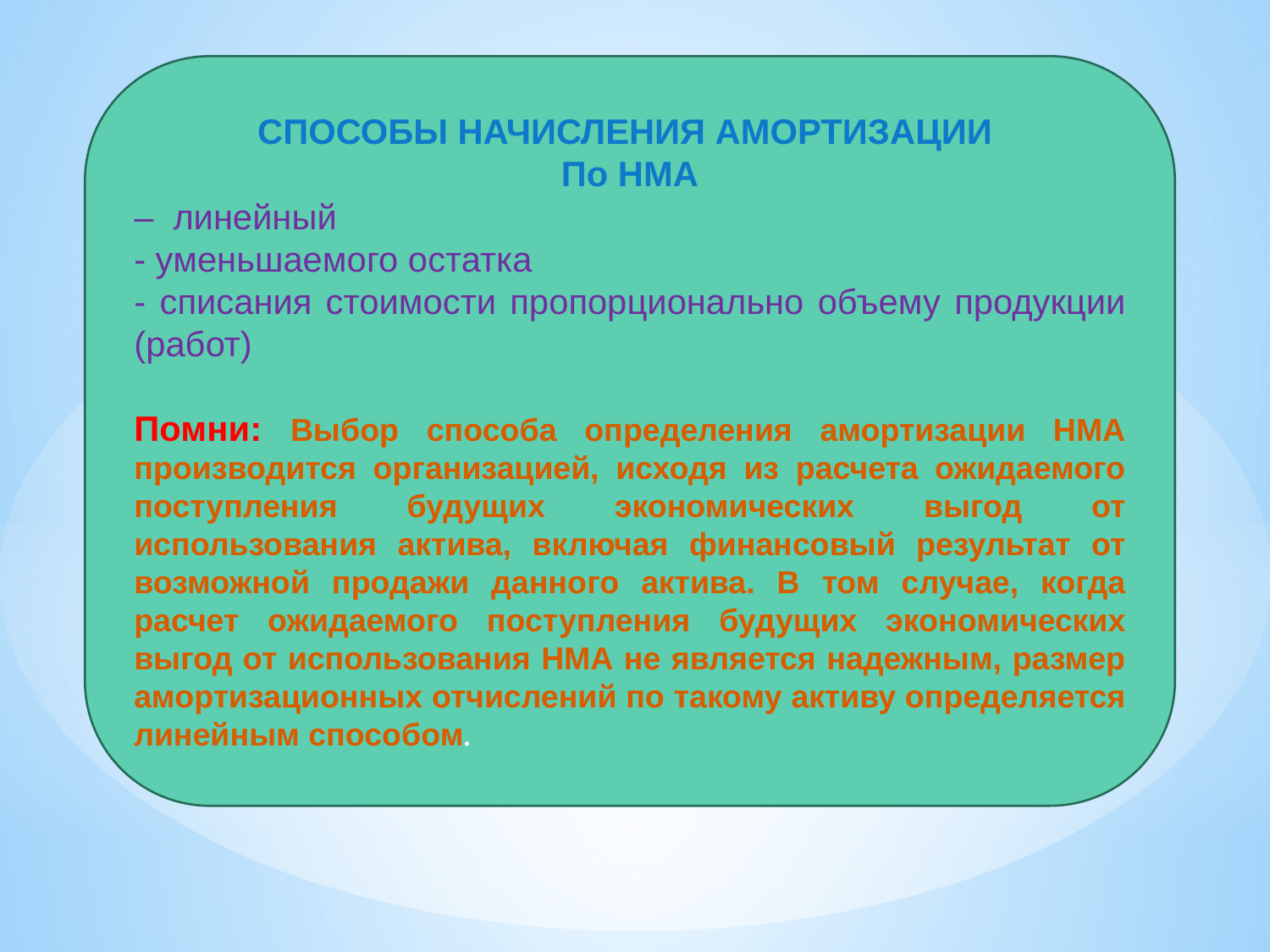

СПОСОБЫ НАЧИСЛЕНИЯ АМОРТИЗАЦИИ
По НМА
–  линейный
- уменьшаемого остатка
- списания стоимости пропорционально объему продукции (работ)

Помни: Выбор способа определения амортизации НМА производится организацией, исходя из расчета ожидаемого поступления будущих экономических выгод от использования актива, включая финансовый результат от возможной продажи данного актива. В том случае, когда расчет ожидаемого поступления будущих экономических выгод от использования НМА не является надежным, размер амортизационных отчислений по такому активу определяется линейным способом.